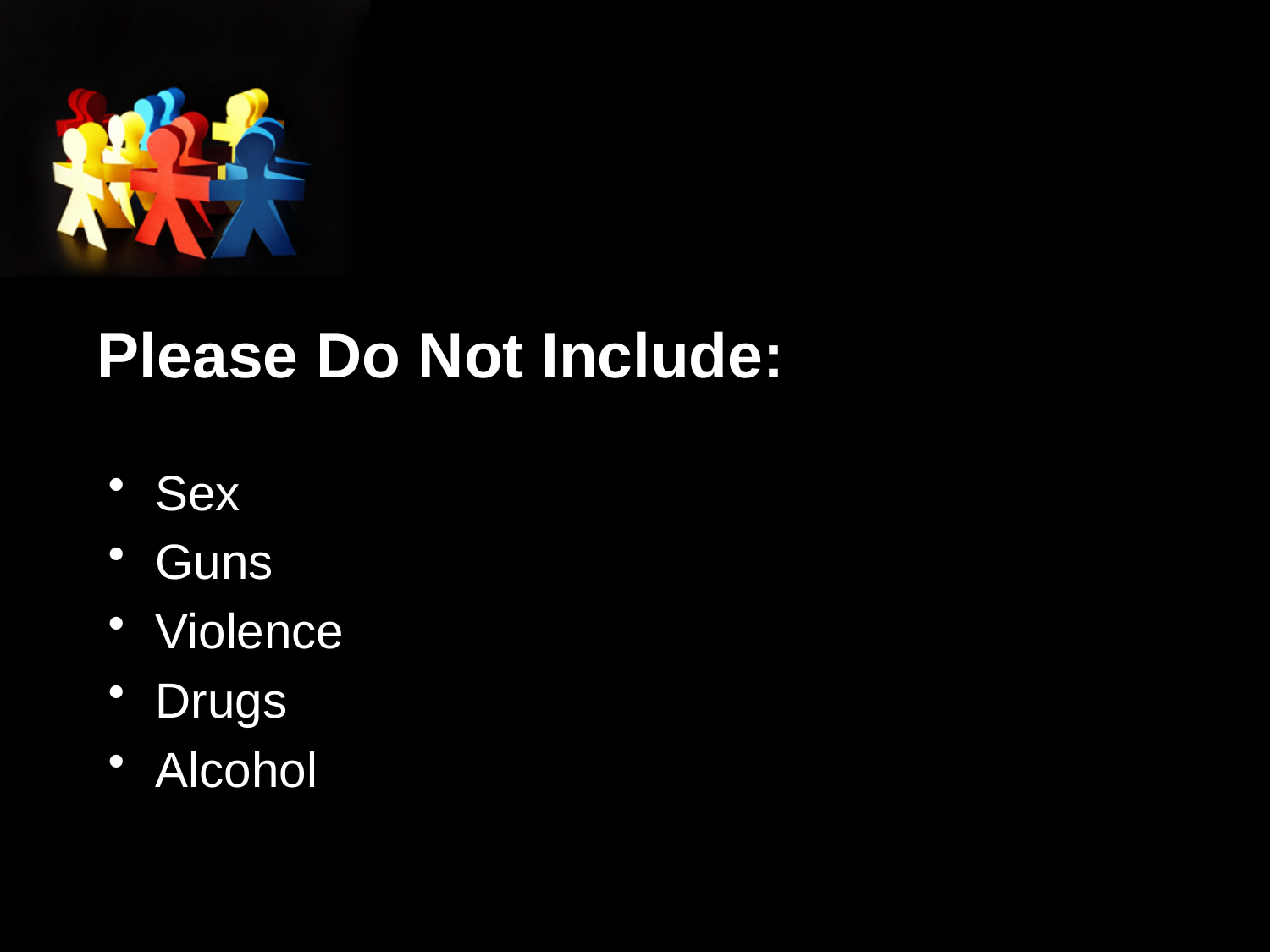

# Please Do Not Include:
Sex
Guns
Violence
Drugs
Alcohol